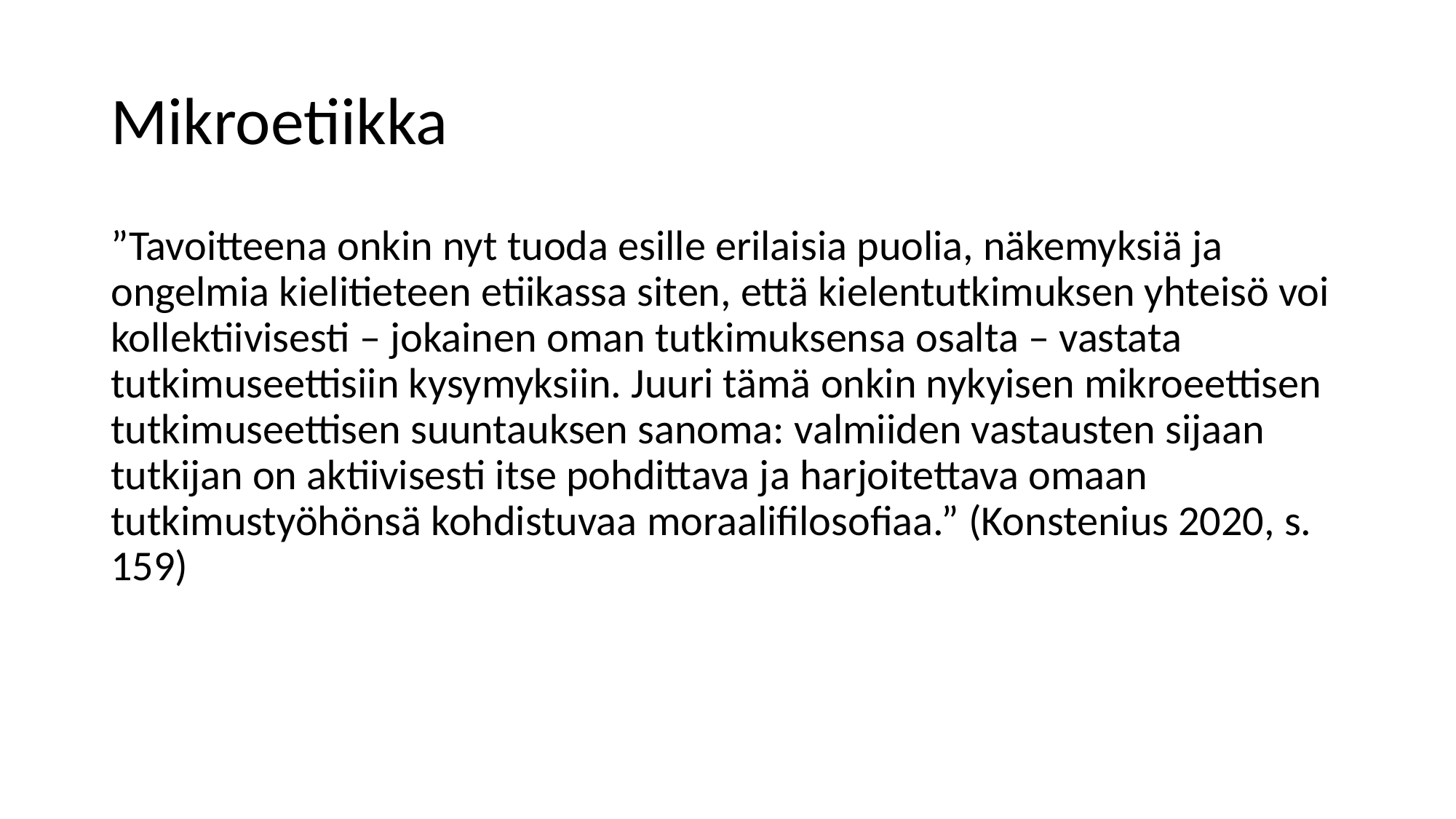

# Mikroetiikka
”Tavoitteena onkin nyt tuoda esille erilaisia puolia, näkemyksiä ja ongelmia kielitieteen etiikassa siten, että kielentutkimuksen yhteisö voi kollektiivisesti – jokainen oman tutkimuksensa osalta – vastata tutkimuseettisiin kysymyksiin. Juuri tämä onkin nykyisen mikroeettisen tutkimuseettisen suuntauksen sanoma: valmiiden vastausten sijaan tutkijan on aktiivisesti itse pohdittava ja harjoitettava omaan tutkimustyöhönsä kohdistuvaa moraalifilosofiaa.” (Konstenius 2020, s. 159)